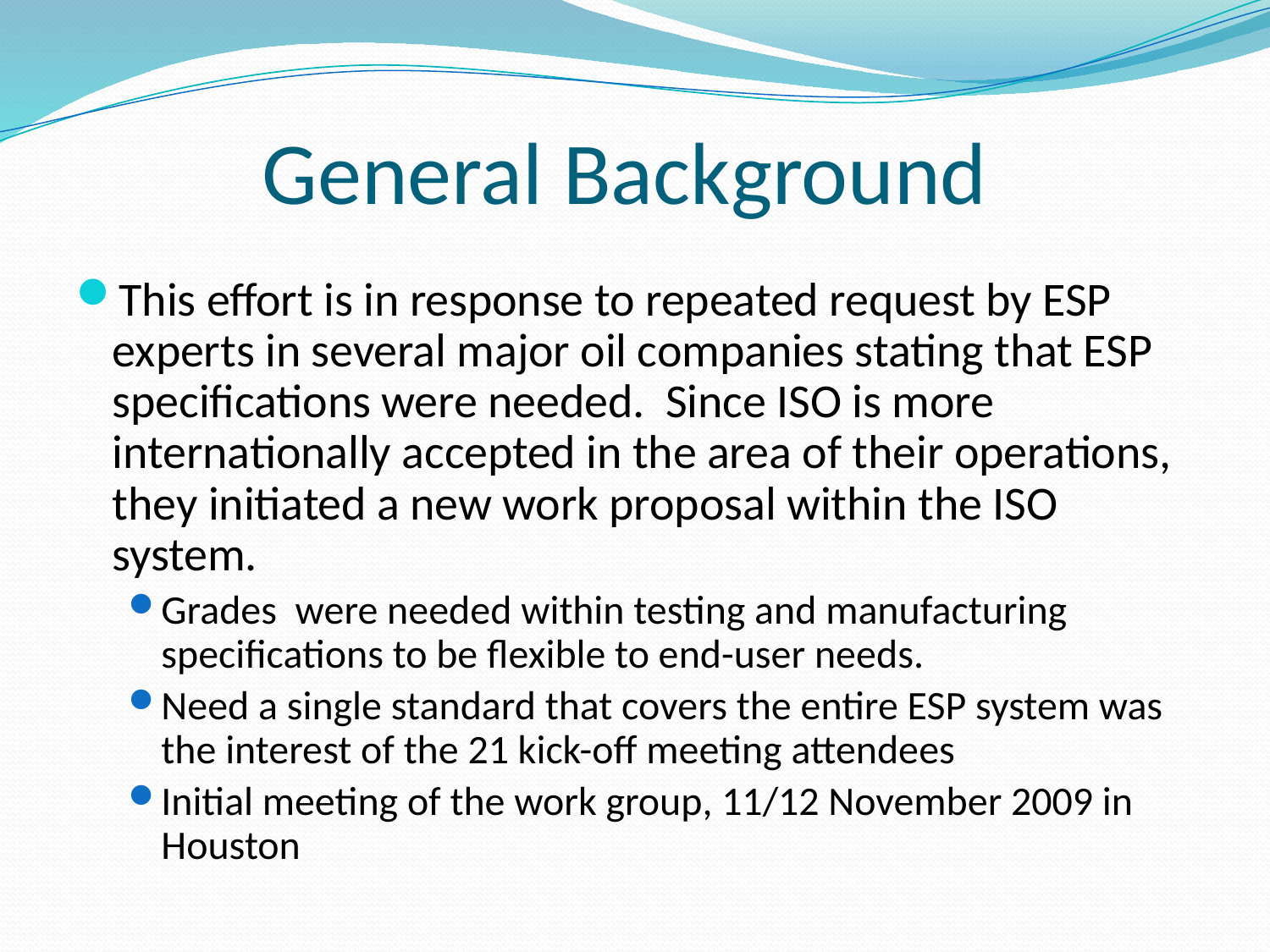

# General Background
This effort is in response to repeated request by ESP experts in several major oil companies stating that ESP specifications were needed.  Since ISO is more internationally accepted in the area of their operations, they initiated a new work proposal within the ISO system.
Grades  were needed within testing and manufacturing specifications to be flexible to end-user needs.
Need a single standard that covers the entire ESP system was the interest of the 21 kick-off meeting attendees
Initial meeting of the work group, 11/12 November 2009 in Houston